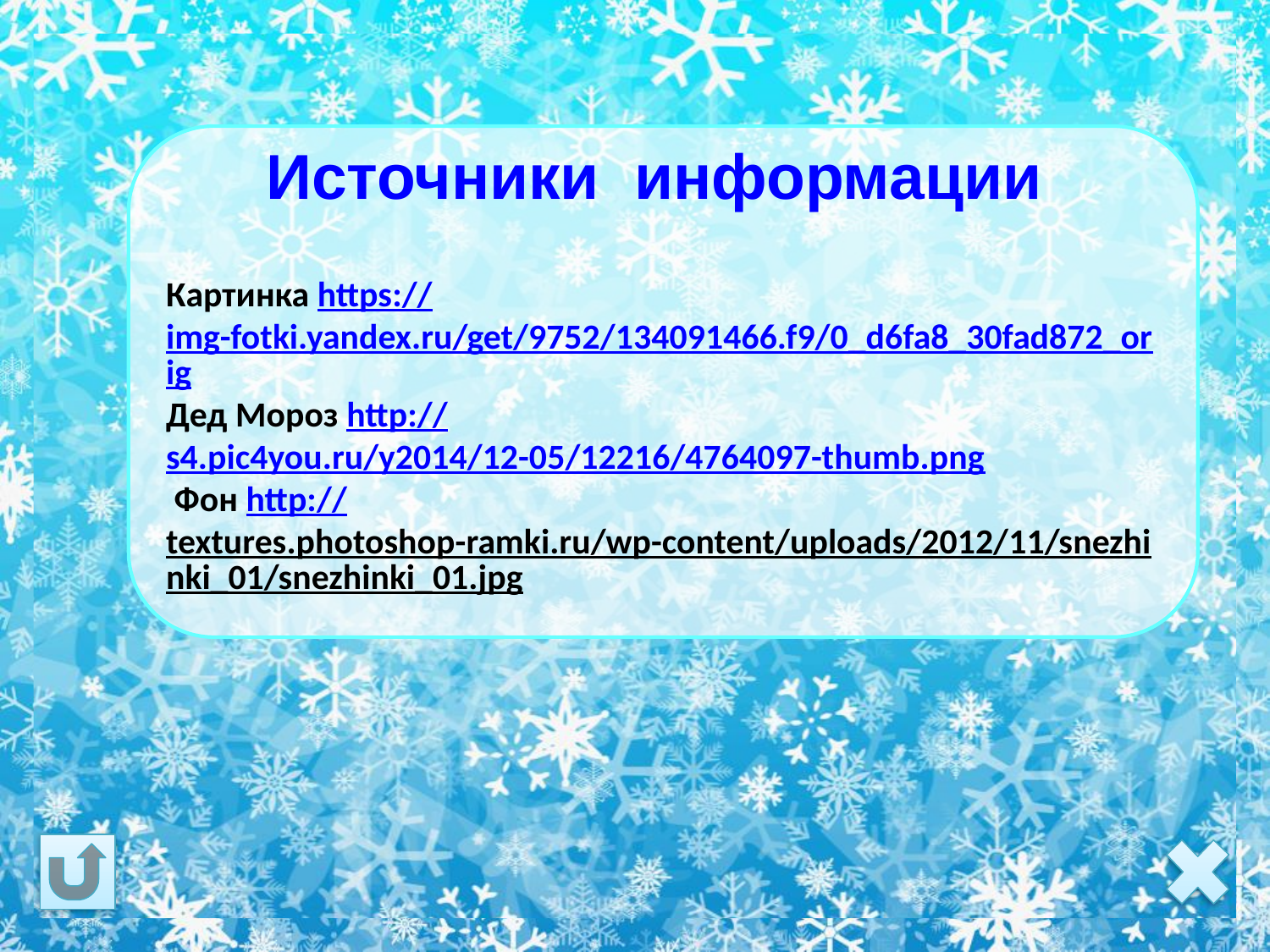

Картинка https://img-fotki.yandex.ru/get/9752/134091466.f9/0_d6fa8_30fad872_orig
Дед Мороз http://s4.pic4you.ru/y2014/12-05/12216/4764097-thumb.png
 Фон http://textures.photoshop-ramki.ru/wp-content/uploads/2012/11/snezhinki_01/snezhinki_01.jpg

Источники  информации